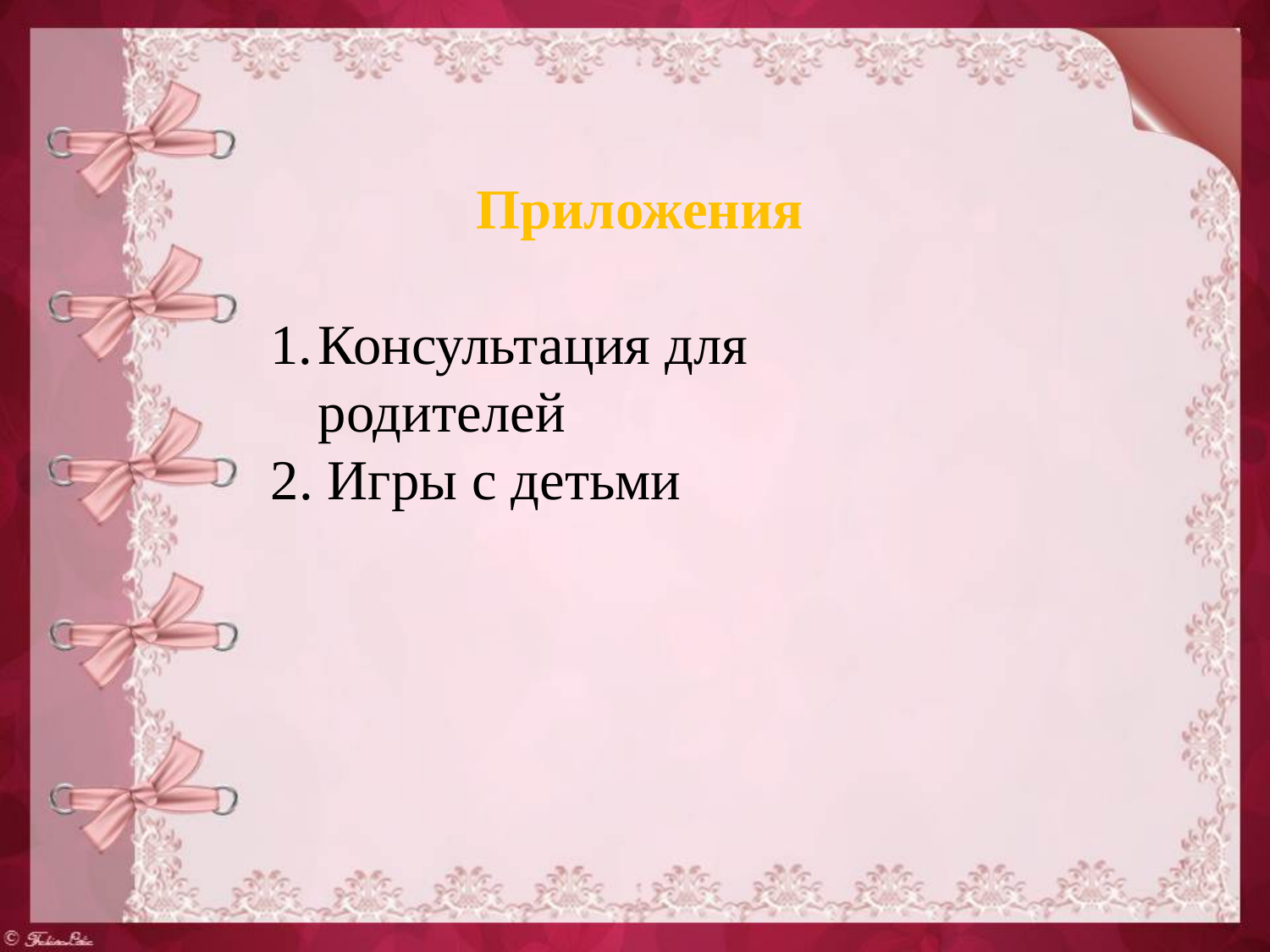

Приложения

Консультация для родителей
2. Игры с детьми